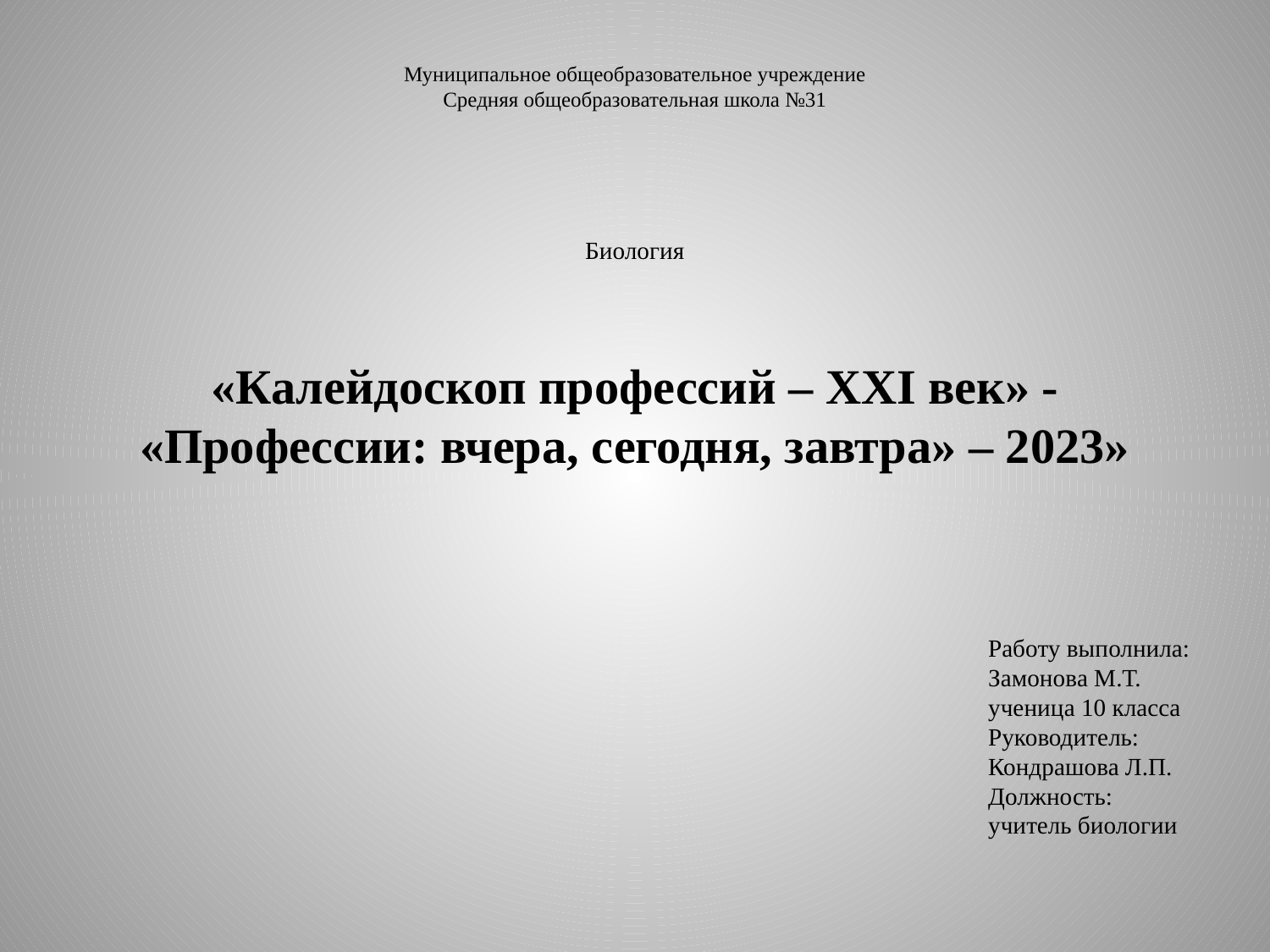

# Муниципальное общеобразовательное учреждение Средняя общеобразовательная школа №31
Биология
«Калейдоскоп профессий – XXI век» - «Профессии: вчера, сегодня, завтра» – 2023»
Работу выполнила:
Замонова М.Т.
ученица 10 класса
Руководитель:
Кондрашова Л.П.
Должность:
учитель биологии